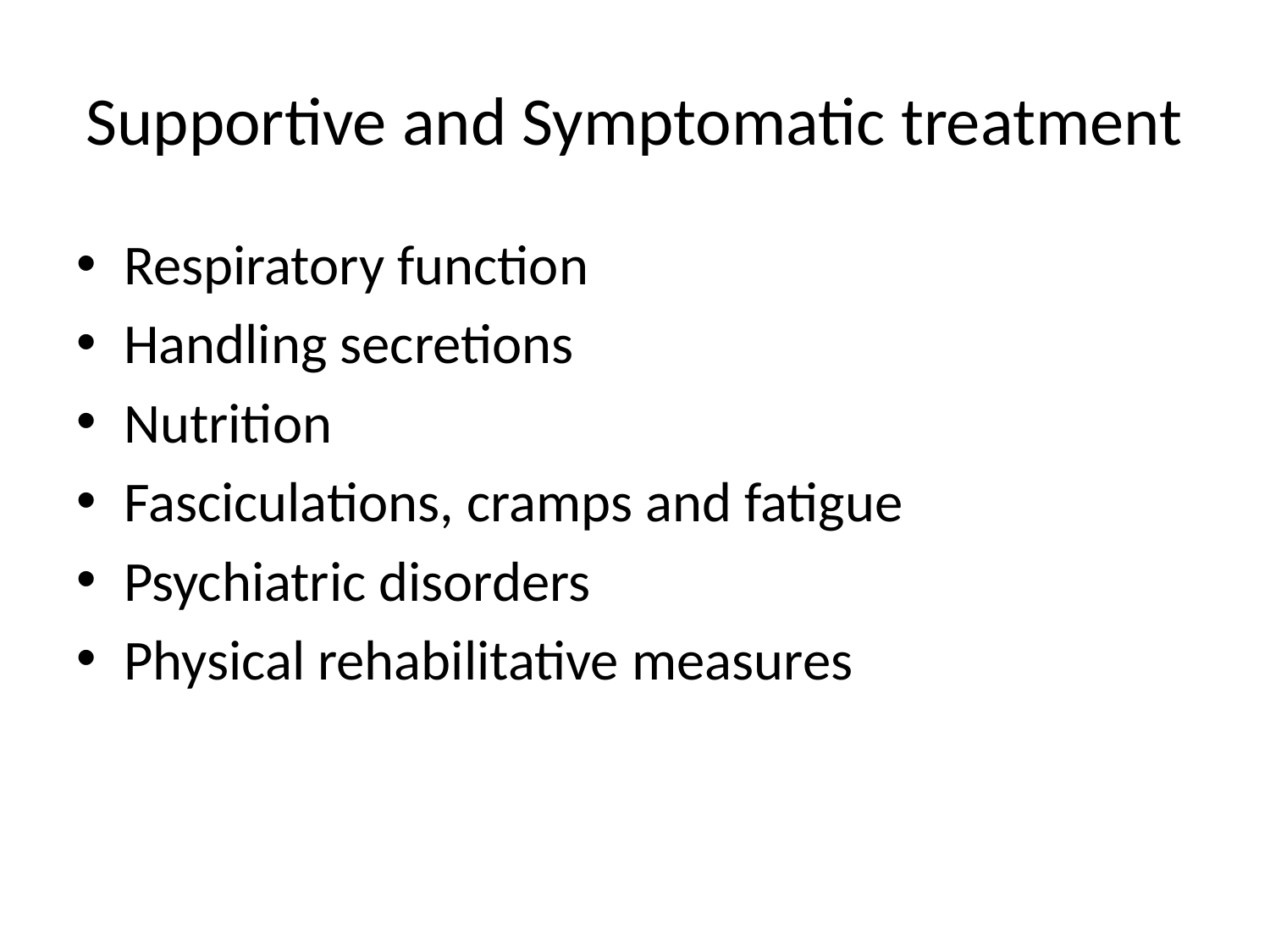

# Supportive and Symptomatic treatment
Respiratory function
Handling secretions
Nutrition
Fasciculations, cramps and fatigue
Psychiatric disorders
Physical rehabilitative measures